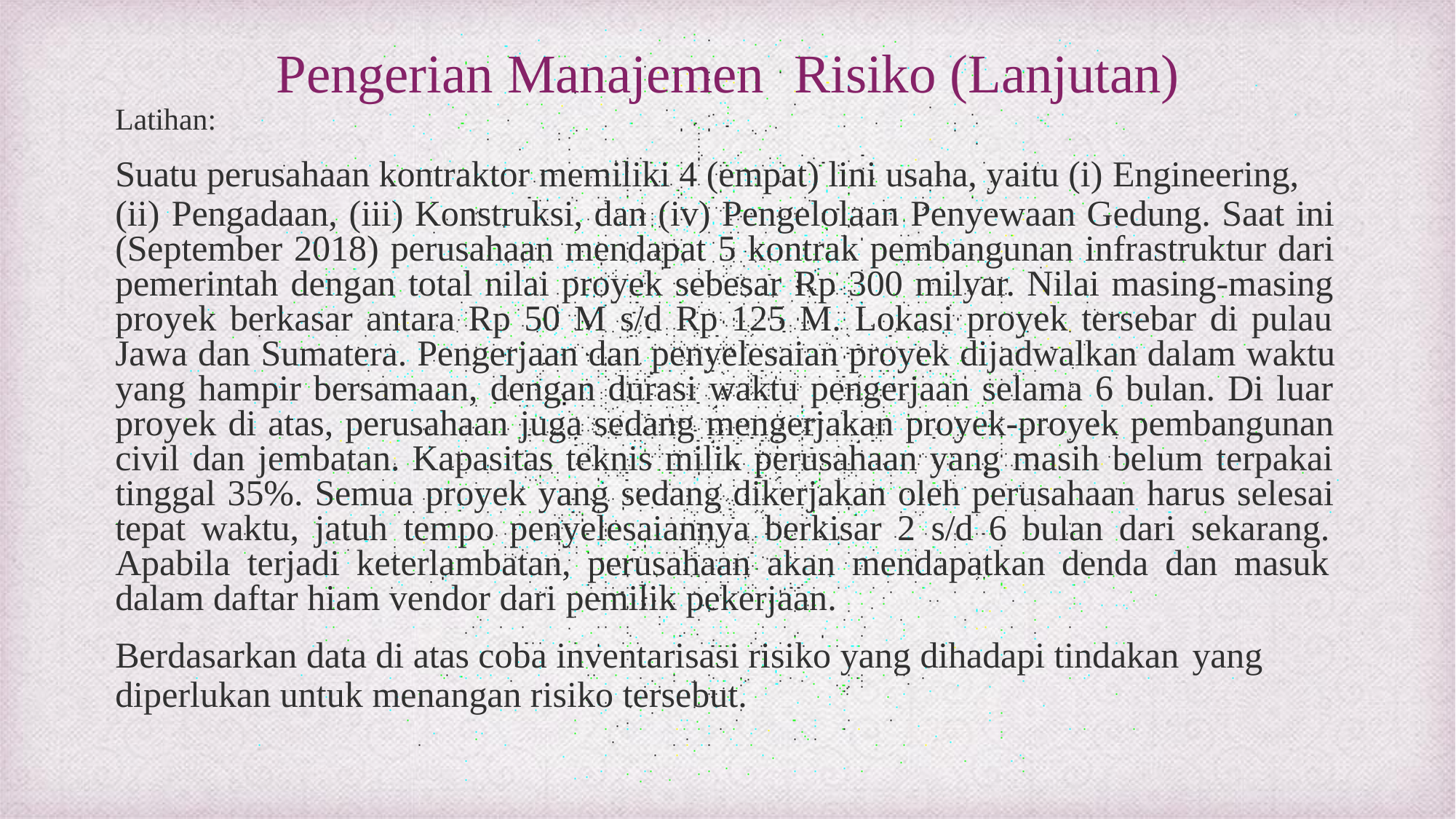

# Pengerian Manajemen	Risiko (Lanjutan)
Latihan:
Suatu perusahaan kontraktor memiliki 4 (empat) lini usaha, yaitu (i) Engineering,
(ii) Pengadaan, (iii) Konstruksi, dan (iv) Pengelolaan Penyewaan Gedung. Saat ini  (September 2018) perusahaan mendapat 5 kontrak pembangunan infrastruktur dari  pemerintah dengan total nilai proyek sebesar Rp 300 milyar. Nilai masing-masing  proyek berkasar antara Rp 50 M s/d Rp 125 M. Lokasi proyek tersebar di pulau  Jawa dan Sumatera. Pengerjaan dan penyelesaian proyek dijadwalkan dalam waktu  yang hampir bersamaan, dengan durasi waktu pengerjaan selama 6 bulan. Di luar  proyek di atas, perusahaan juga sedang mengerjakan proyek-proyek pembangunan  civil dan jembatan. Kapasitas teknis milik perusahaan yang masih belum terpakai  tinggal 35%. Semua proyek yang sedang dikerjakan oleh perusahaan harus selesai  tepat waktu, jatuh tempo penyelesaiannya berkisar 2 s/d 6 bulan dari sekarang.  Apabila terjadi keterlambatan, perusahaan akan mendapatkan denda dan masuk  dalam daftar hiam vendor dari pemilik pekerjaan.
Berdasarkan data di atas coba inventarisasi risiko yang dihadapi tindakan yang
diperlukan untuk menangan risiko tersebut.